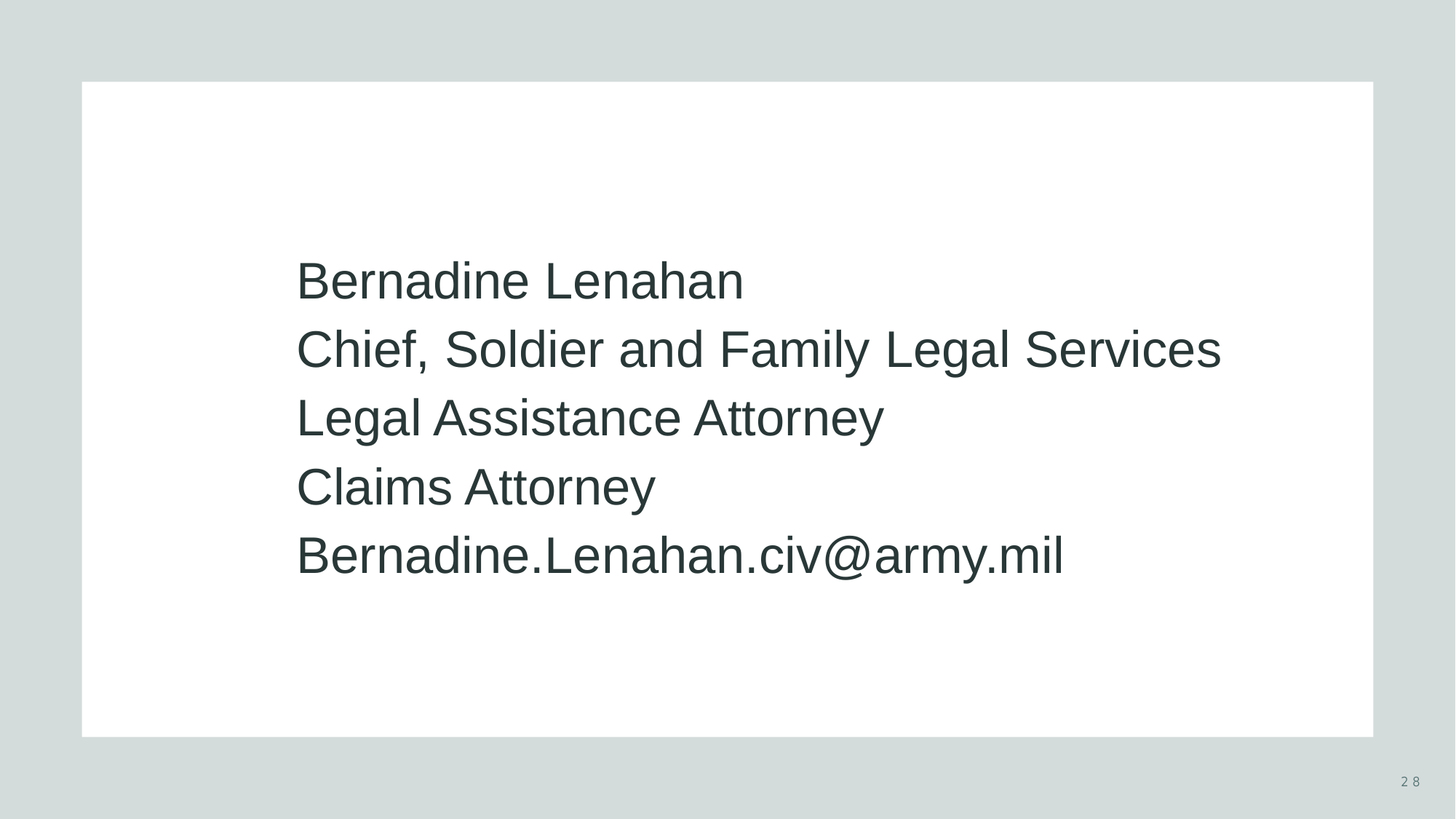

Bernadine Lenahan
	Chief, Soldier and Family Legal Services
	Legal Assistance Attorney
	Claims Attorney
	Bernadine.Lenahan.civ@army.mil
28